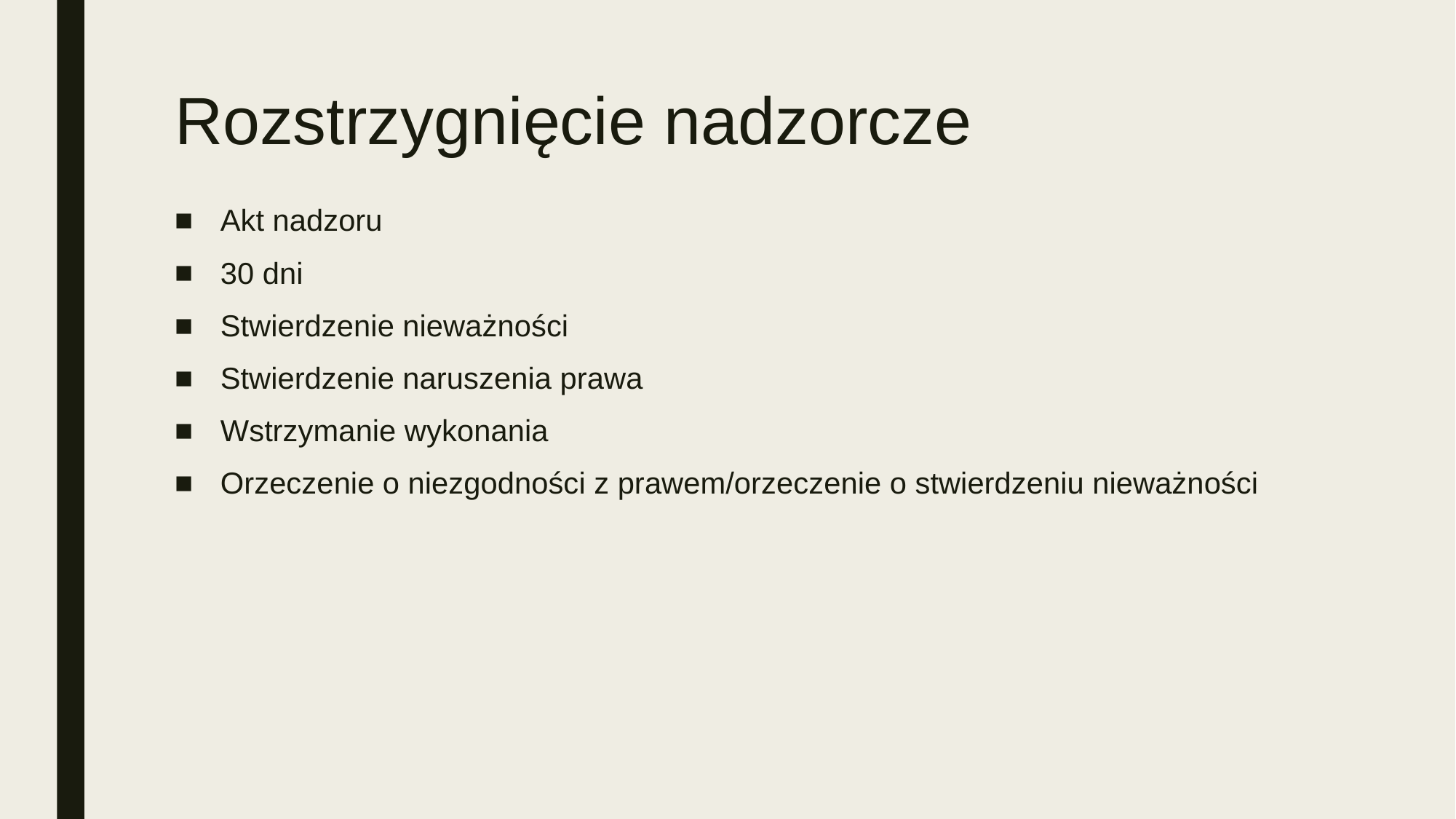

# Rozstrzygnięcie nadzorcze
Akt nadzoru
30 dni
Stwierdzenie nieważności
Stwierdzenie naruszenia prawa
Wstrzymanie wykonania
Orzeczenie o niezgodności z prawem/orzeczenie o stwierdzeniu nieważności